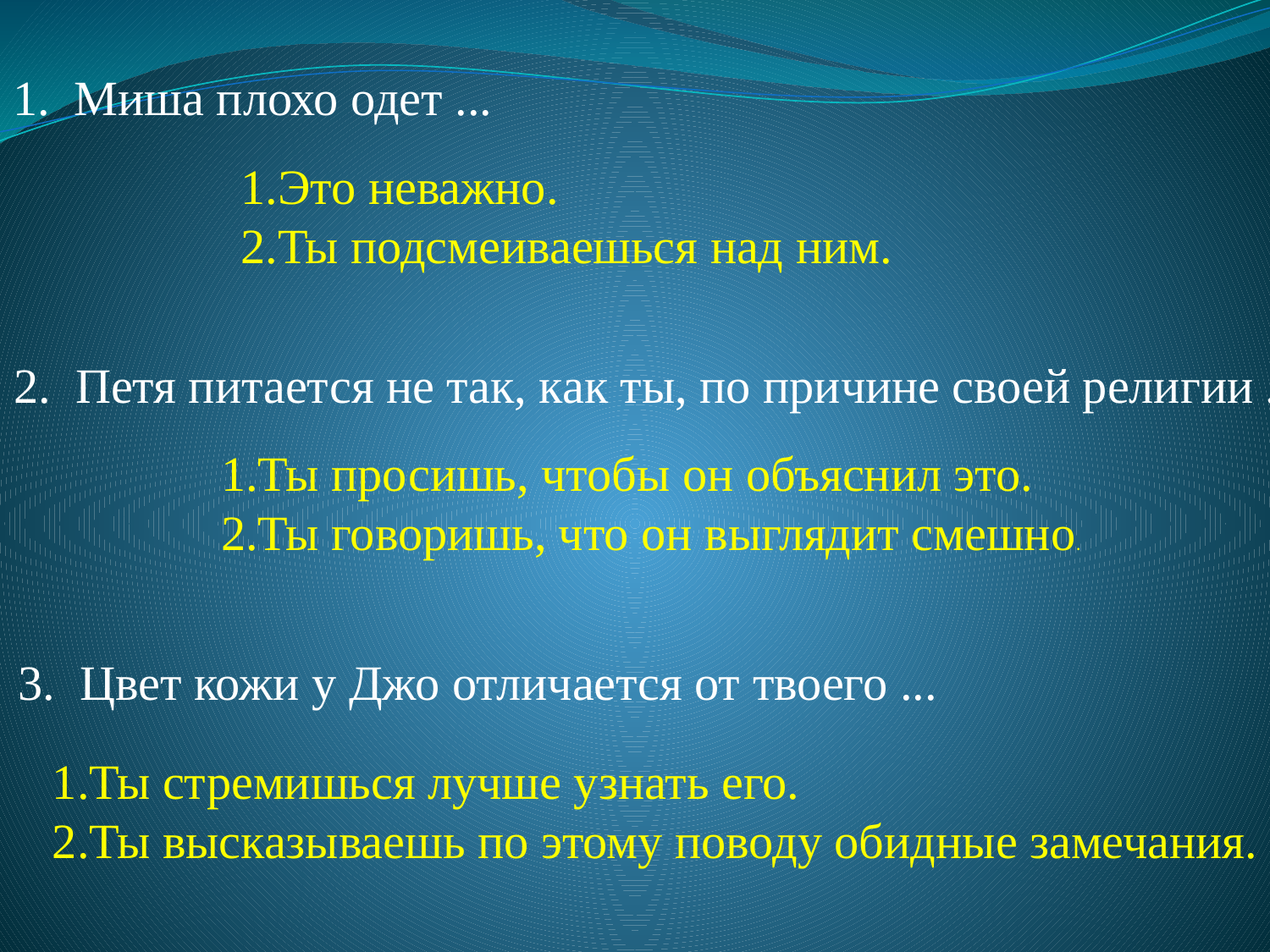

1.  Миша плохо одет ...

Это неважно.
Ты подсмеиваешься над ним.

2.  Петя питается не так, как ты, по причине своей религии ...

Ты просишь, чтобы он объяснил это.
Ты говоришь, что он выглядит смешно.

3.  Цвет кожи у Джо отличается от твоего ...

Ты стремишься лучше узнать его.
Ты высказываешь по этому поводу обидные замечания.